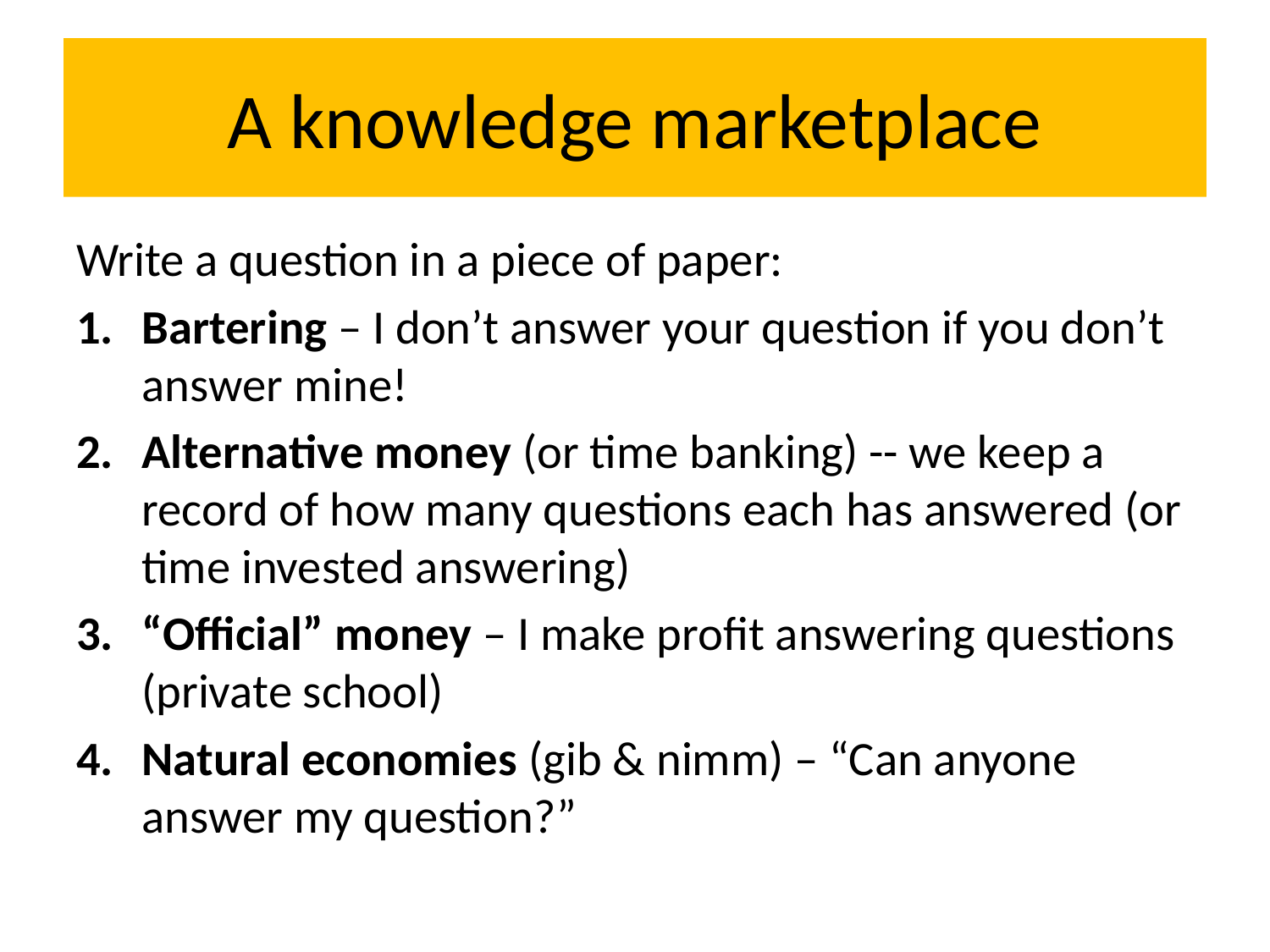

# A knowledge marketplace
Write a question in a piece of paper:
Bartering – I don’t answer your question if you don’t answer mine!
Alternative money (or time banking) -- we keep a record of how many questions each has answered (or time invested answering)
“Official” money – I make profit answering questions (private school)
Natural economies (gib & nimm) – “Can anyone answer my question?”